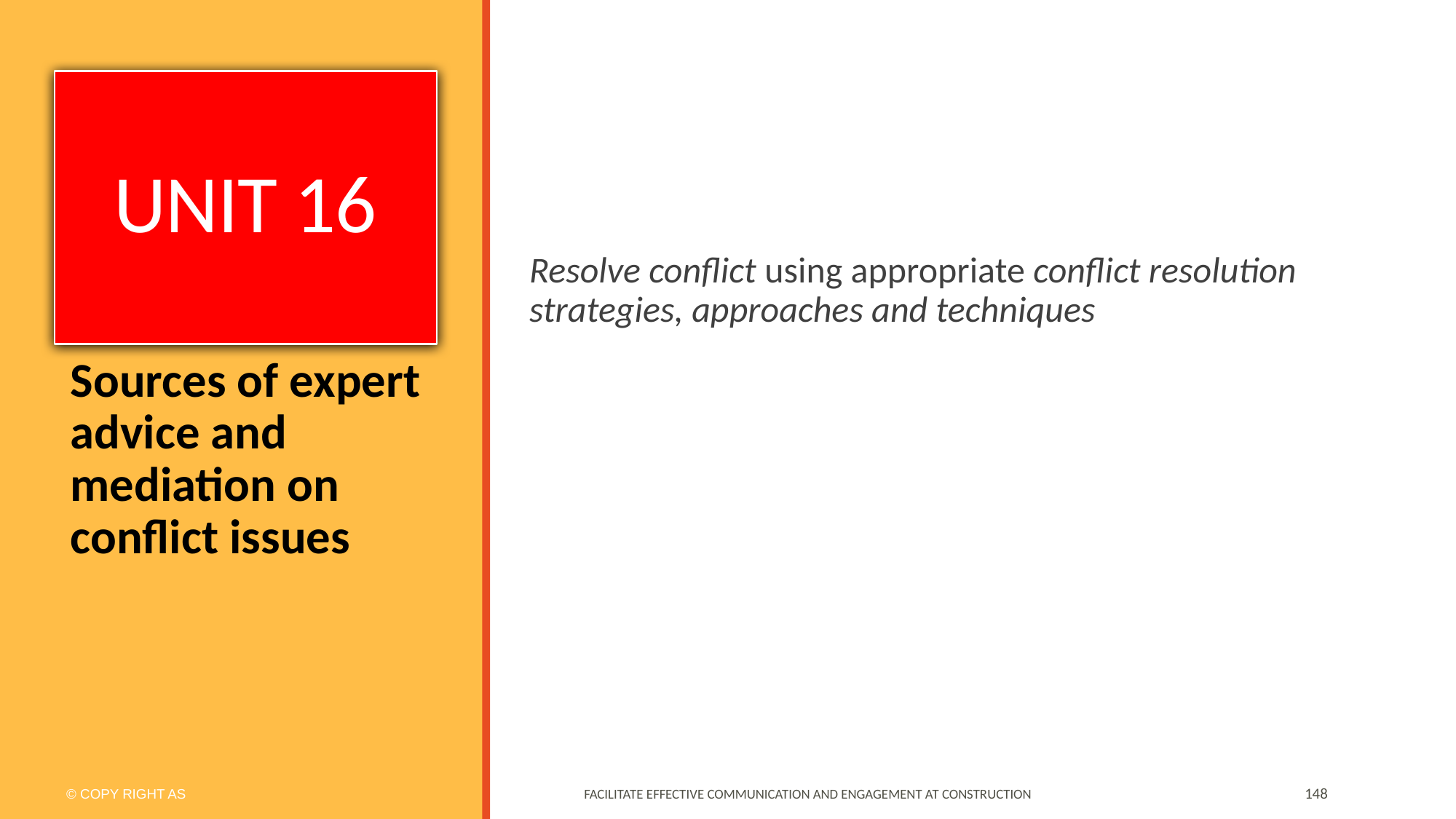

# UNIT 16
Resolve conflict using appropriate conflict resolution strategies, approaches and techniques
Sources of expert advice and mediation on conflict issues
© COPY RIGHT AS
Facilitate Effective Communication and Engagement at Construction
148